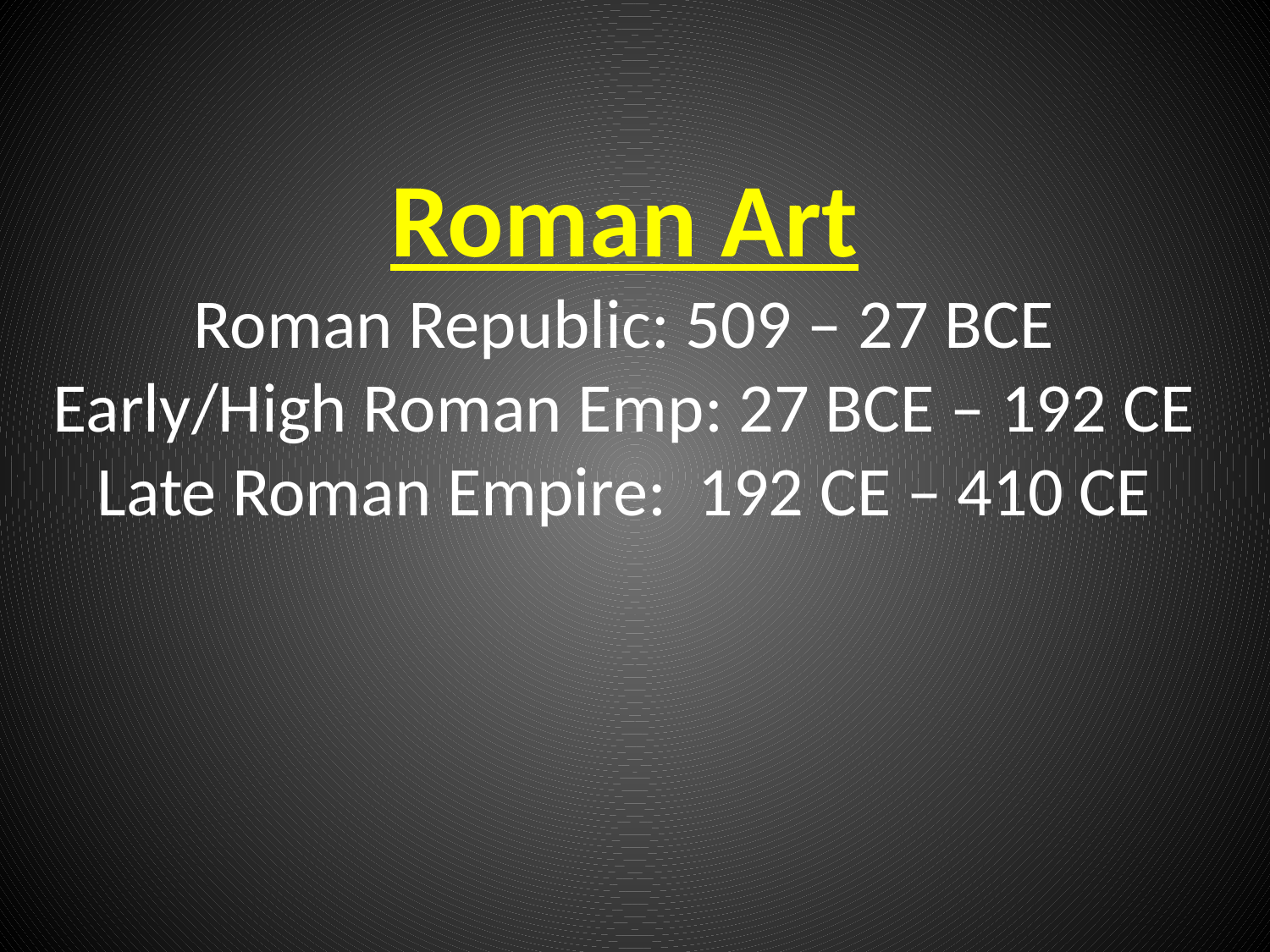

# Roman Art Roman Republic: 509 – 27 BCE Early/High Roman Emp: 27 BCE – 192 CE Late Roman Empire:  192 CE – 410 CE